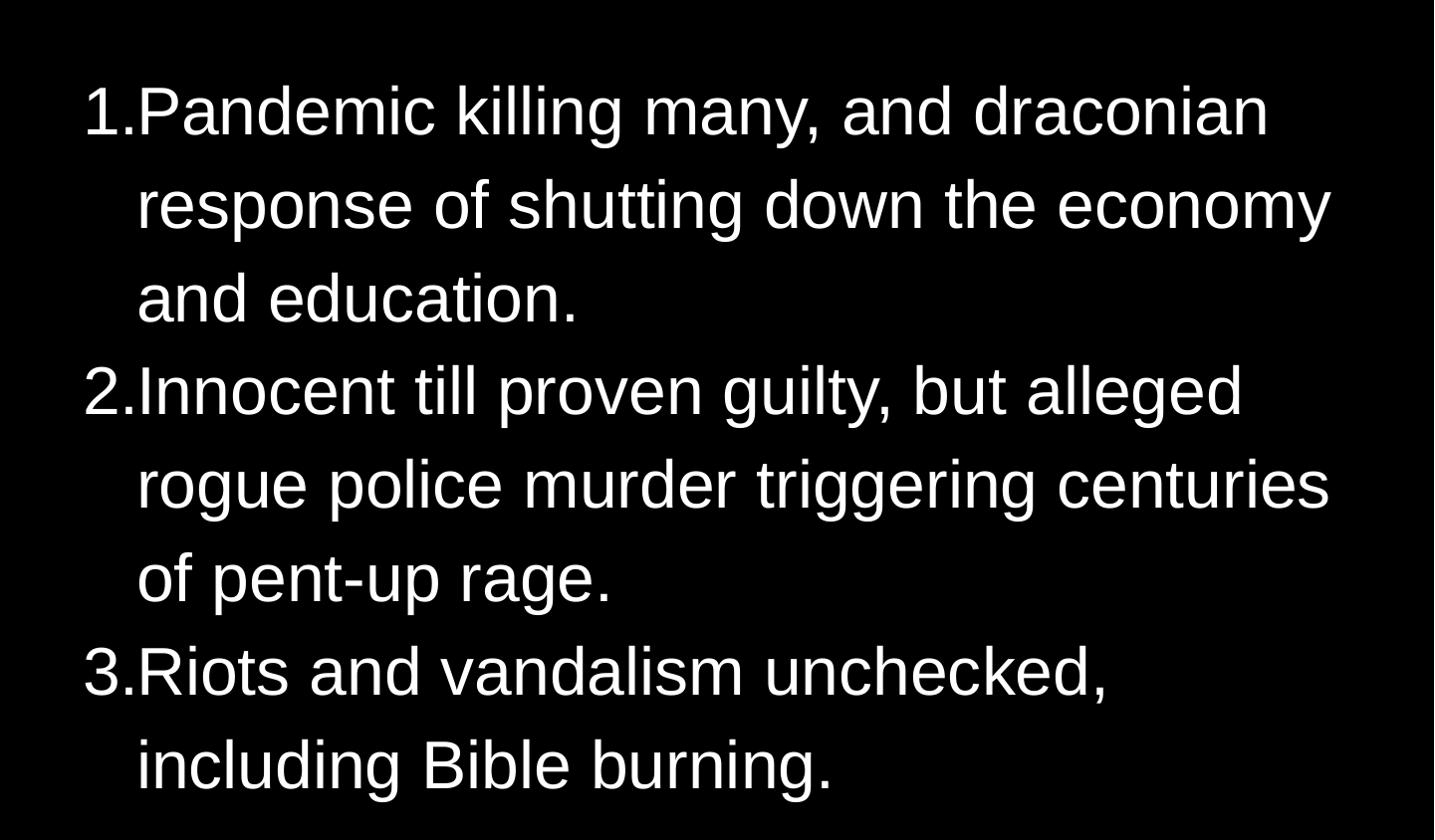

Pandemic killing many, and draconian response of shutting down the economy and education.
Innocent till proven guilty, but alleged rogue police murder triggering centuries of pent-up rage.
Riots and vandalism unchecked, including Bible burning.